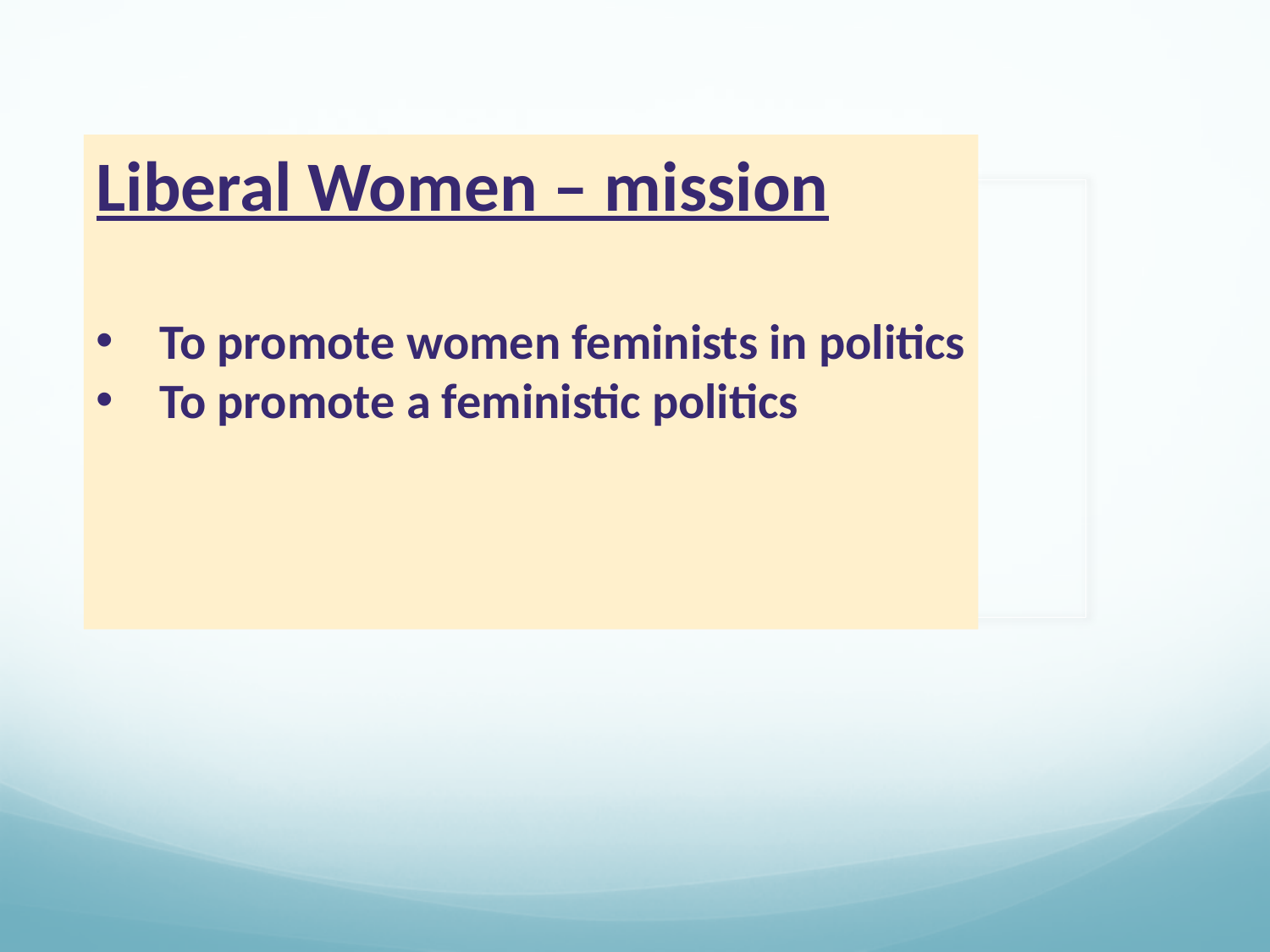

Liberal Women – mission

To promote women feminists in politics
To promote a feministic politics